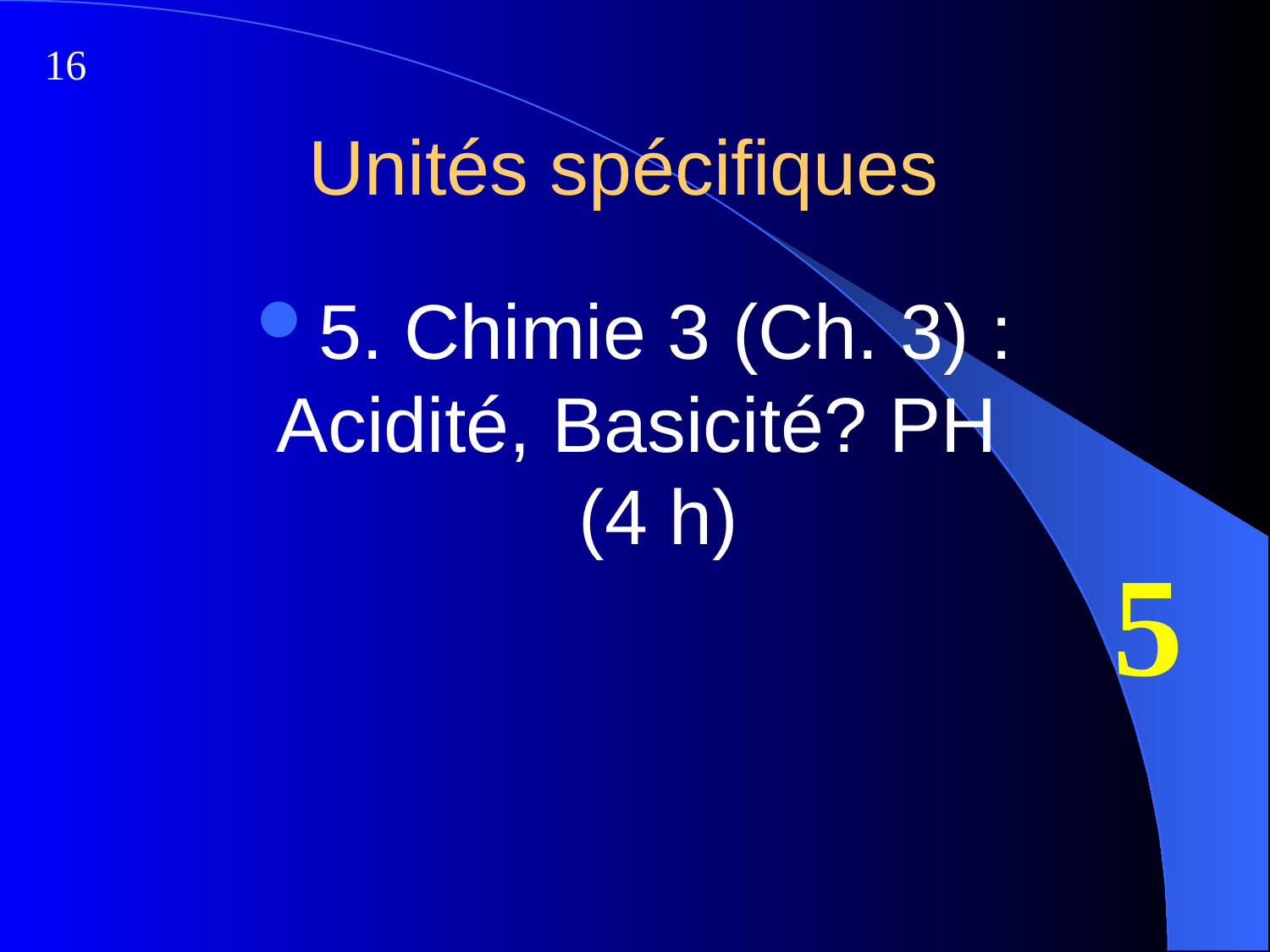

16
# Unités spécifiques
5. Chimie 3 (Ch. 3) :
Acidité, Basicité? PH
(4 h)
5